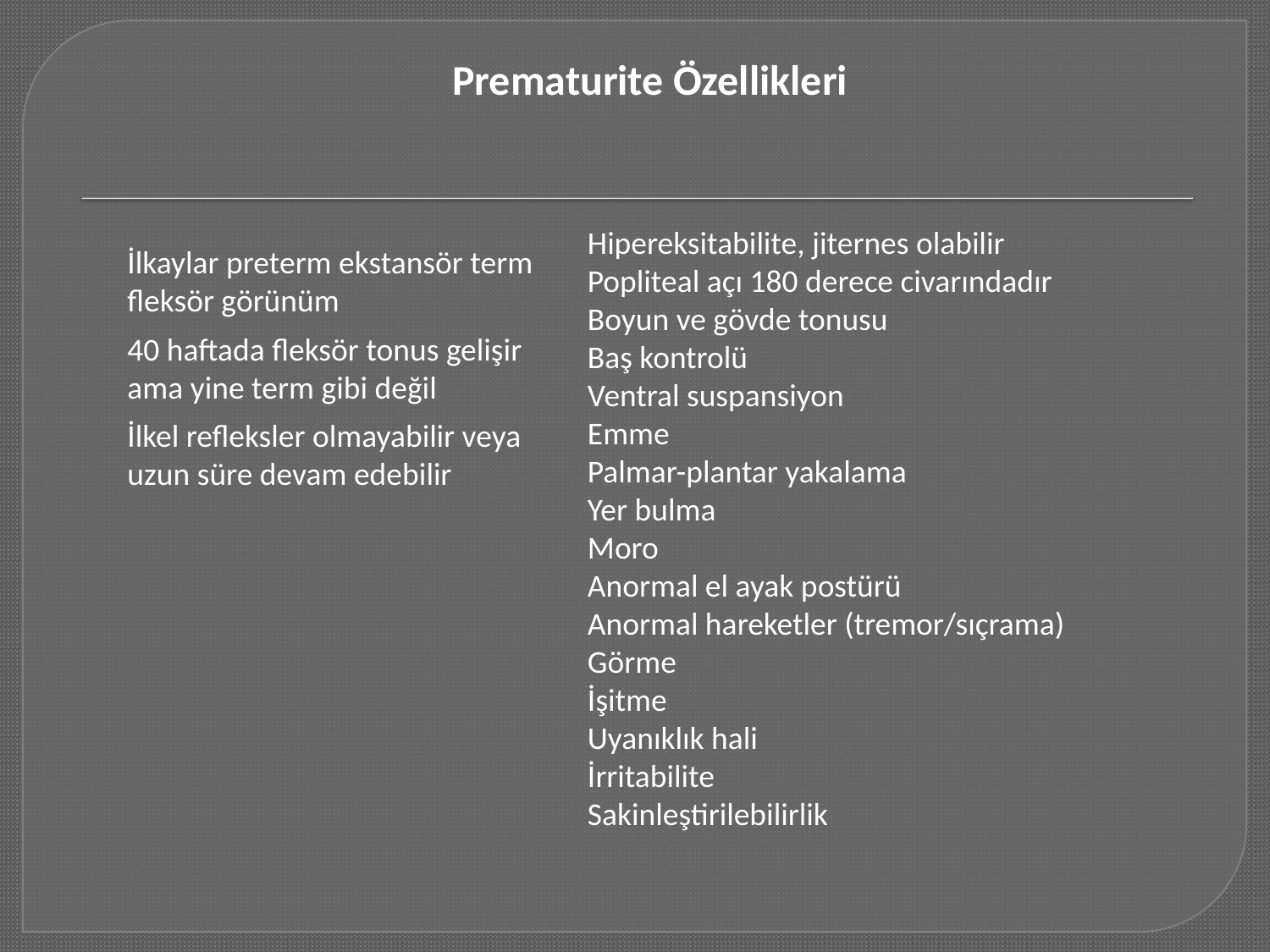

Prematurite Özellikleri
Hipereksitabilite, jiternes olabilir
Popliteal açı 180 derece civarındadır
Boyun ve gövde tonusu
Baş kontrolü
Ventral suspansiyon
Emme
Palmar-plantar yakalama
Yer bulma
Moro
Anormal el ayak postürü
Anormal hareketler (tremor/sıçrama)
Görme
İşitme
Uyanıklık hali
İrritabilite
Sakinleştirilebilirlik

İlkaylar preterm ekstansör term fleksör görünüm
40 haftada fleksör tonus gelişir ama yine term gibi değil
İlkel refleksler olmayabilir veya uzun süre devam edebilir